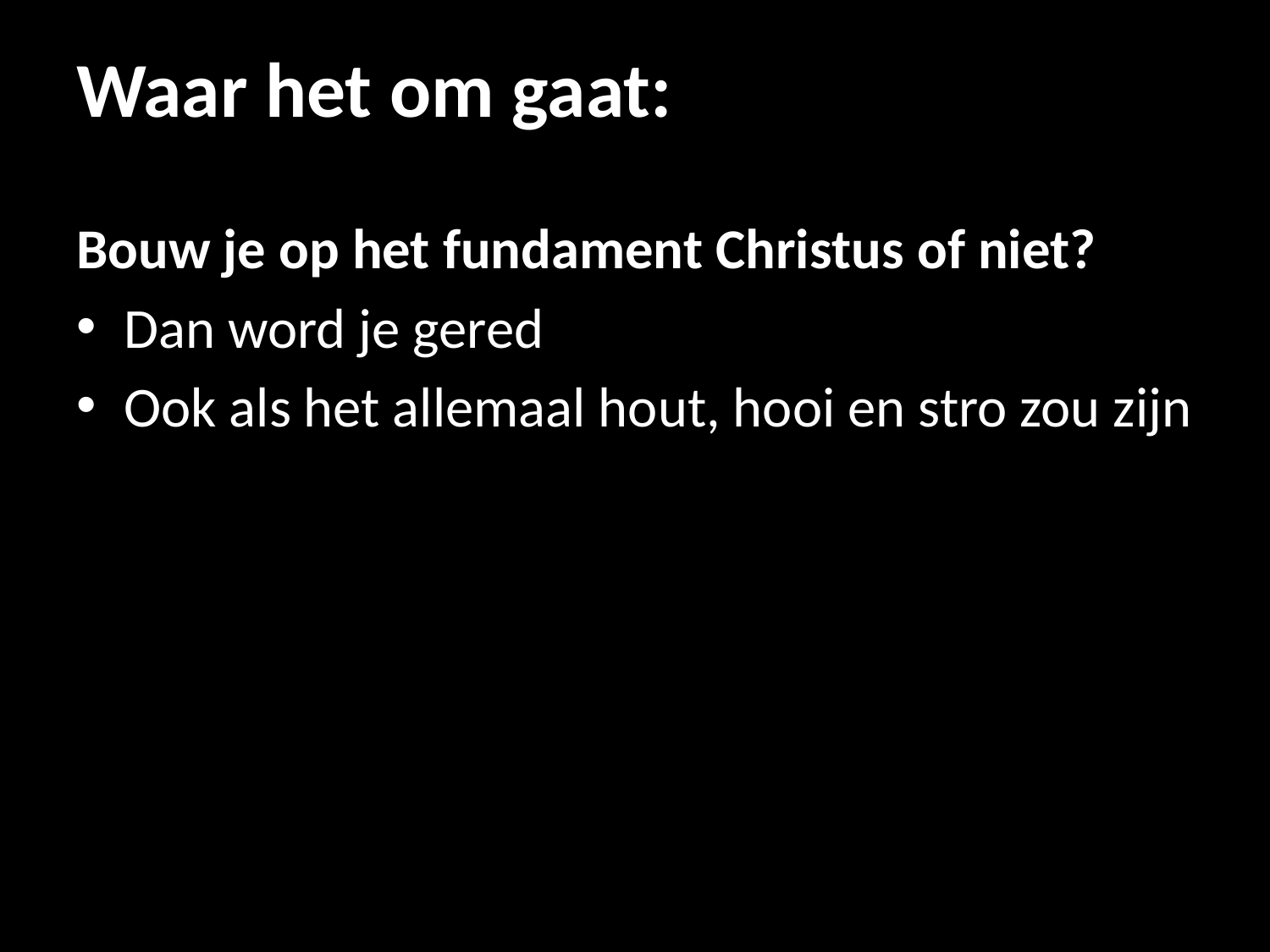

# Waar het om gaat:
Bouw je op het fundament Christus of niet?
Dan word je gered
Ook als het allemaal hout, hooi en stro zou zijn